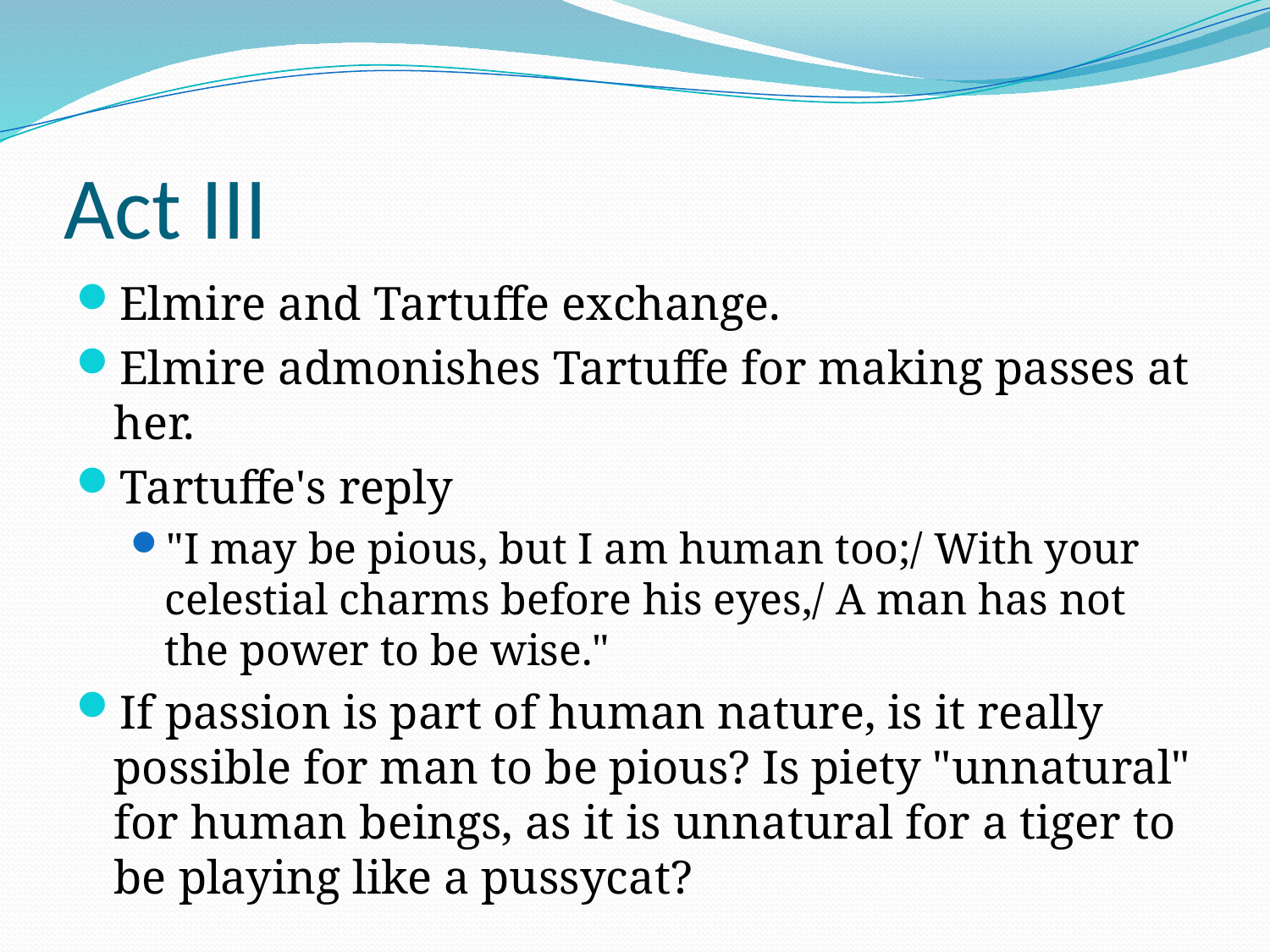

# Act III
Elmire and Tartuffe exchange.
Elmire admonishes Tartuffe for making passes at her.
Tartuffe's reply
"I may be pious, but I am human too;/ With your celestial charms before his eyes,/ A man has not the power to be wise."
If passion is part of human nature, is it really possible for man to be pious? Is piety "unnatural" for human beings, as it is unnatural for a tiger to be playing like a pussycat?